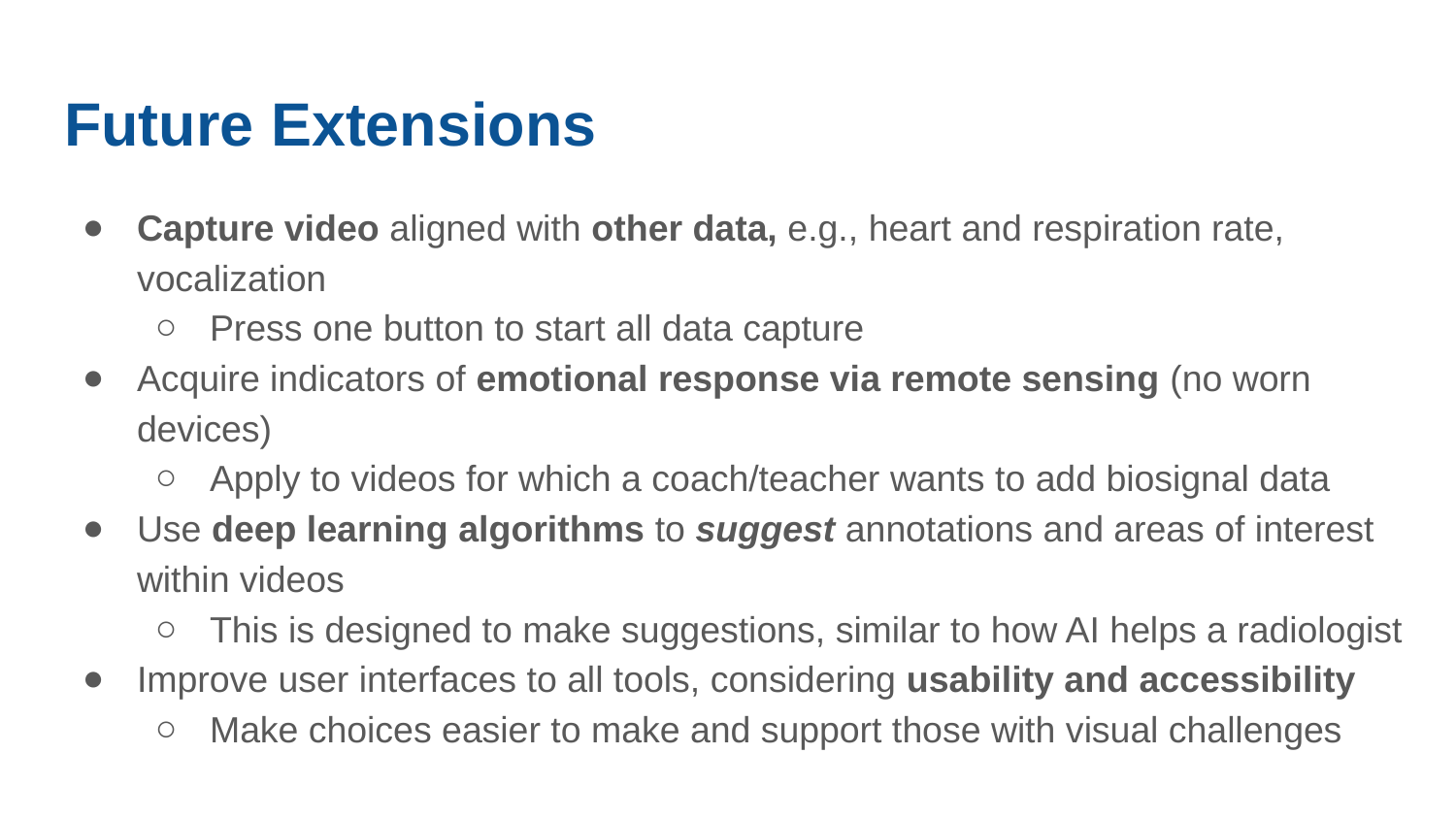

# Future Extensions
Capture video aligned with other data, e.g., heart and respiration rate, vocalization
Press one button to start all data capture
Acquire indicators of emotional response via remote sensing (no worn devices)
Apply to videos for which a coach/teacher wants to add biosignal data
Use deep learning algorithms to suggest annotations and areas of interest within videos
This is designed to make suggestions, similar to how AI helps a radiologist
Improve user interfaces to all tools, considering usability and accessibility
Make choices easier to make and support those with visual challenges